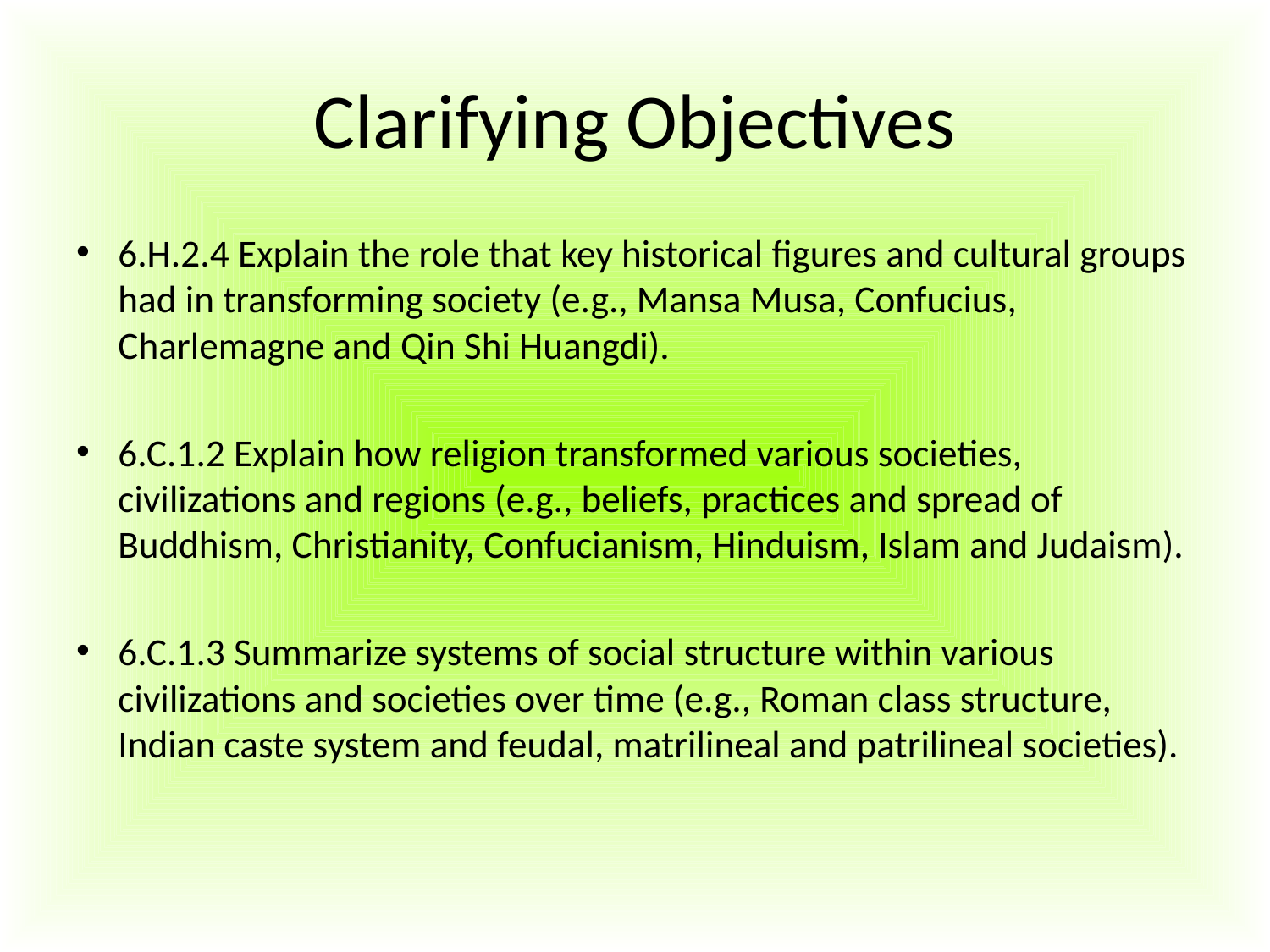

# Clarifying Objectives
6.H.2.4 Explain the role that key historical figures and cultural groups had in transforming society (e.g., Mansa Musa, Confucius, Charlemagne and Qin Shi Huangdi).

6.C.1.2 Explain how religion transformed various societies, civilizations and regions (e.g., beliefs, practices and spread of Buddhism, Christianity, Confucianism, Hinduism, Islam and Judaism).

6.C.1.3 Summarize systems of social structure within various civilizations and societies over time (e.g., Roman class structure, Indian caste system and feudal, matrilineal and patrilineal societies).